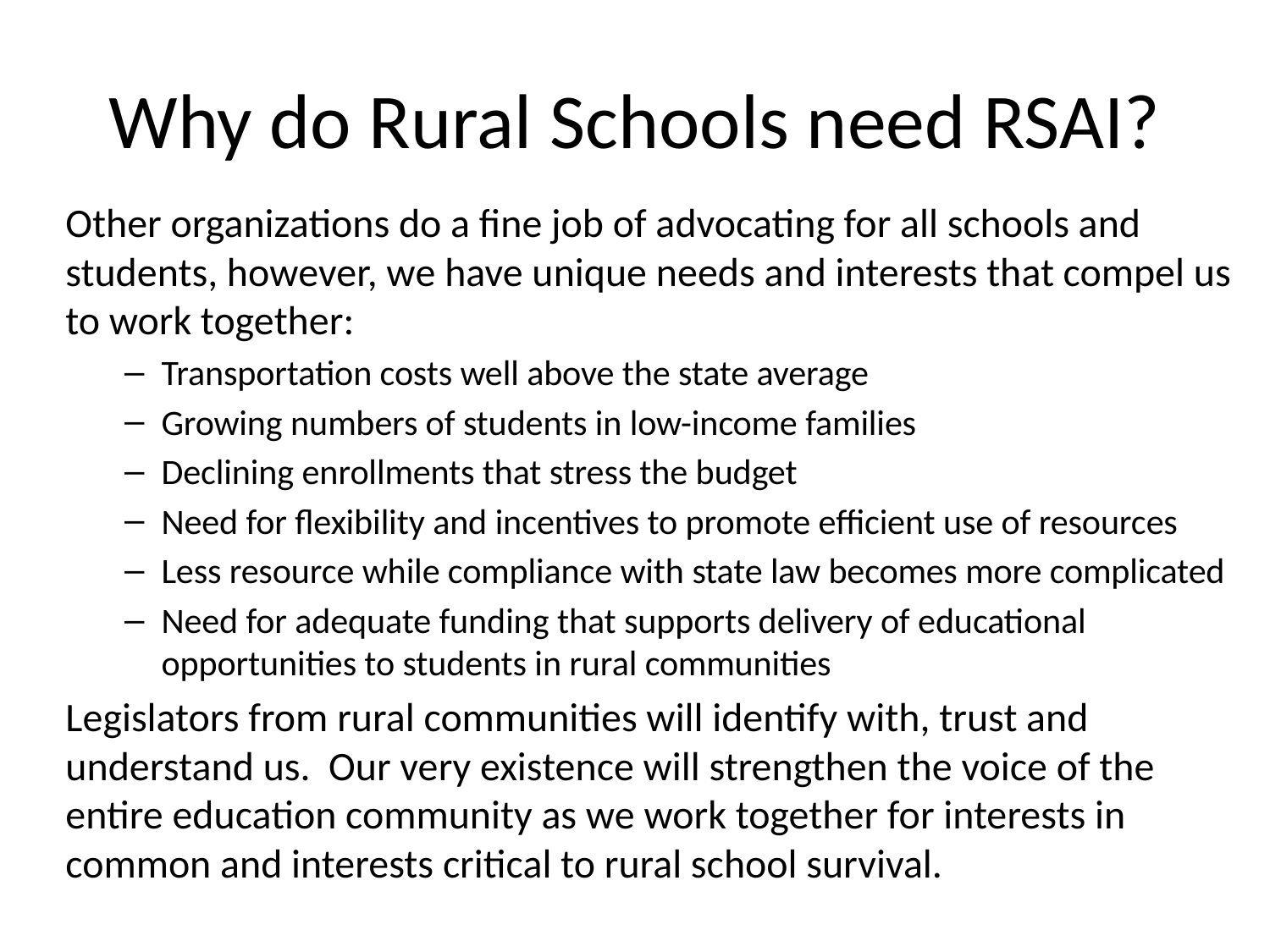

# Why do Rural Schools need RSAI?
Other organizations do a fine job of advocating for all schools and students, however, we have unique needs and interests that compel us to work together:
Transportation costs well above the state average
Growing numbers of students in low-income families
Declining enrollments that stress the budget
Need for flexibility and incentives to promote efficient use of resources
Less resource while compliance with state law becomes more complicated
Need for adequate funding that supports delivery of educational opportunities to students in rural communities
Legislators from rural communities will identify with, trust and understand us.  Our very existence will strengthen the voice of the entire education community as we work together for interests in common and interests critical to rural school survival.